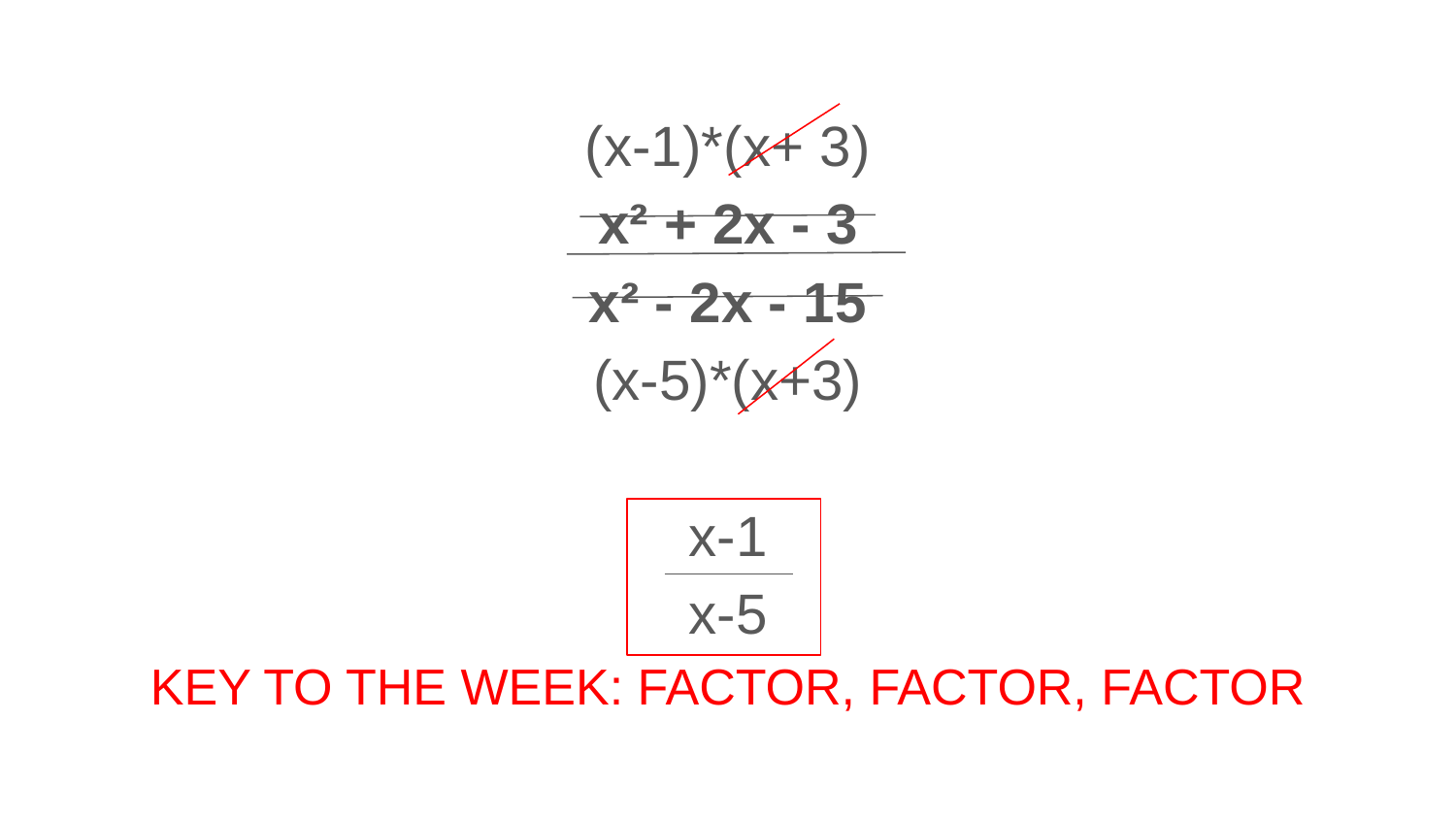

(x-1)*(x+ 3)
x² + 2x - 3
x² - 2x - 15
(x-5)*(x+3)

x-1
x-5
KEY TO THE WEEK: FACTOR, FACTOR, FACTOR